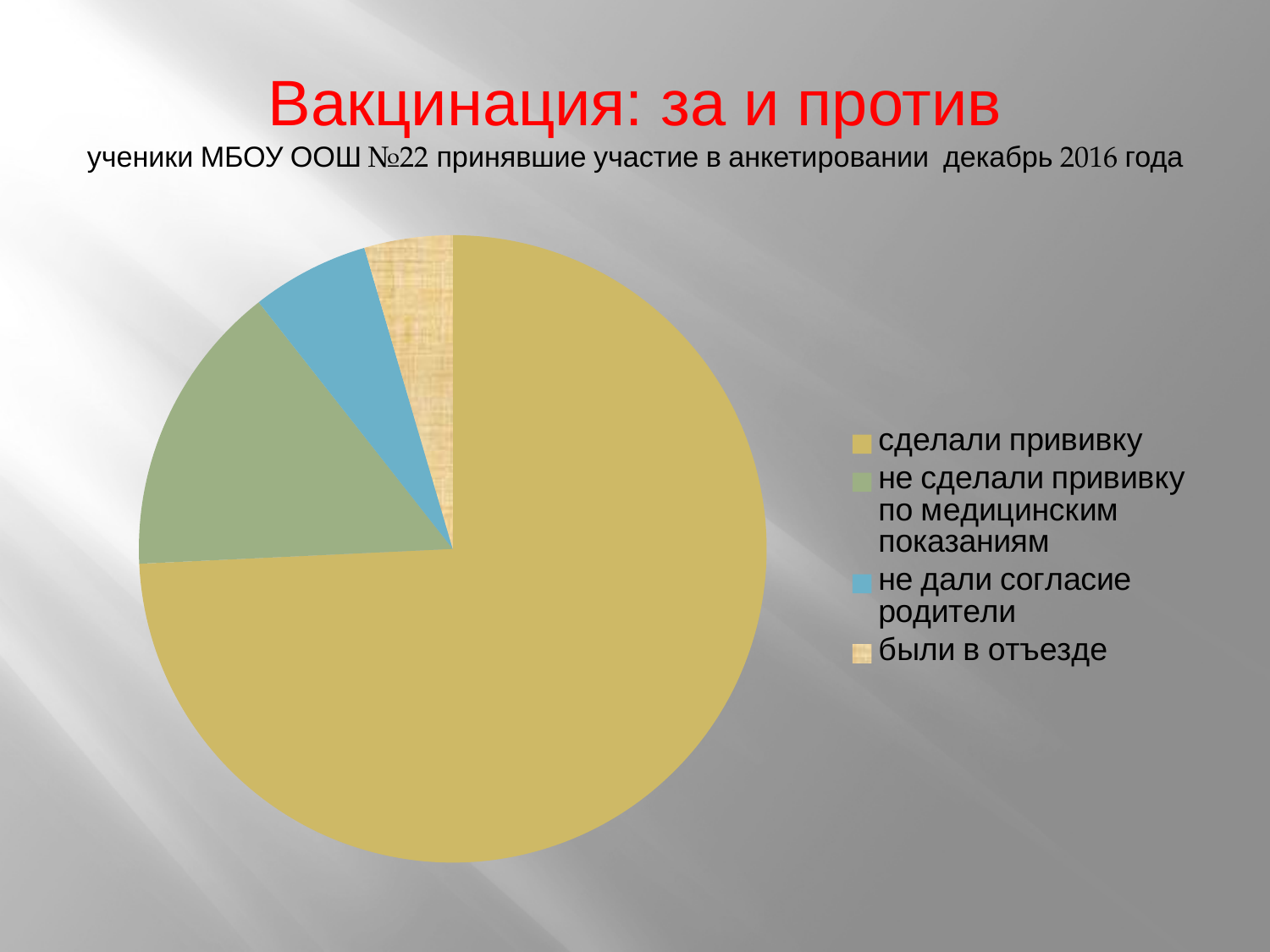

# Вакцинация: за и против ученики МБОУ ООШ №22 принявшие участие в анкетировании  декабрь 2016 года

### Chart

| Category | ученики принимавшие участие в анкетировании |
|---|---|
| сделали прививку | 49.0 |
| не сделали прививку по медицинским показаниям | 10.0 |
| не дали согласие родители | 4.0 |
| были в отъезде | 3.0 |